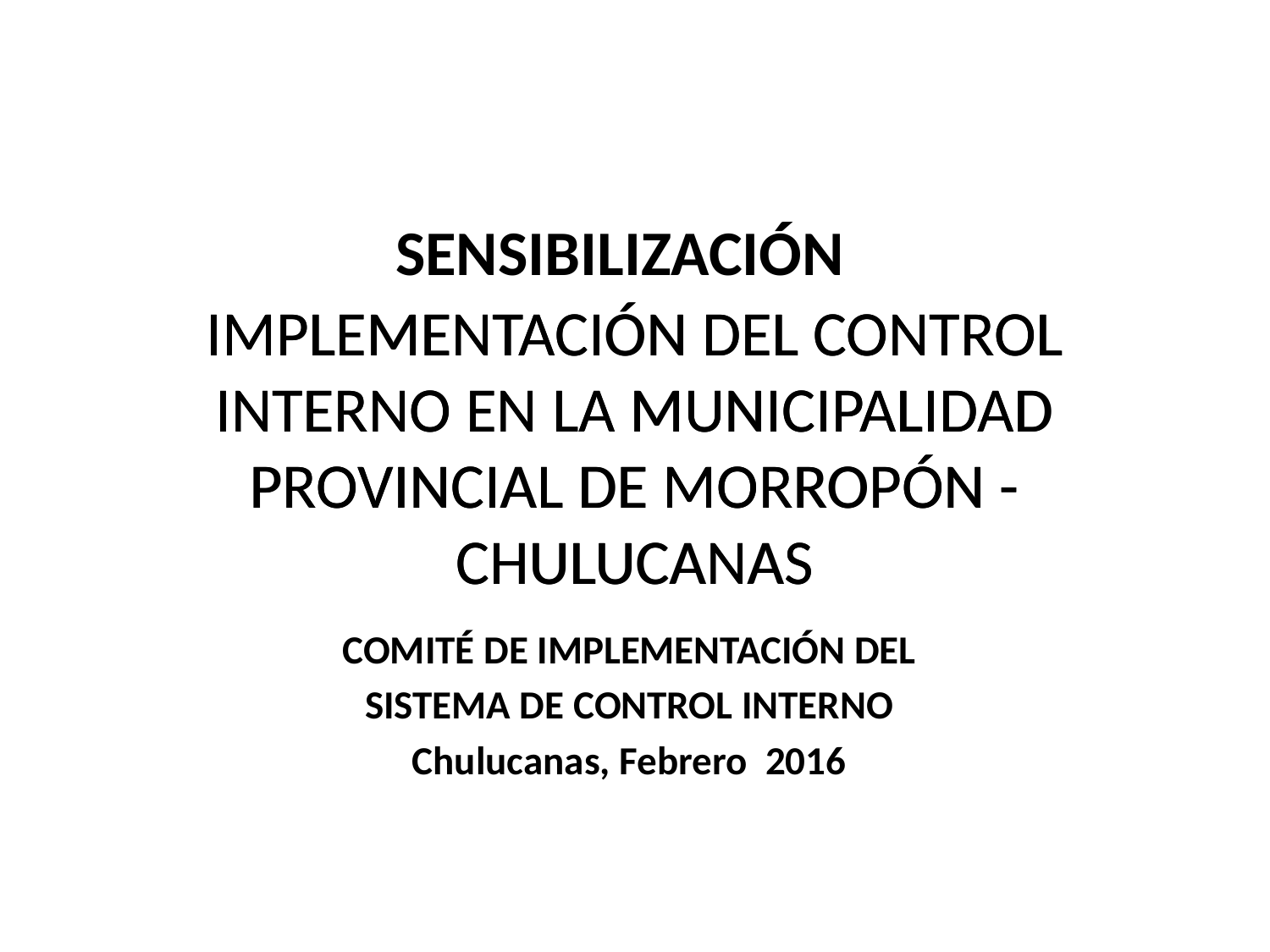

SENSIBILIZACIÓN
# IMPLEMENTACIÓN DEL CONTROL INTERNO EN LA MUNICIPALIDAD PROVINCIAL DE MORROPÓN - CHULUCANAS
IMPLEMENTACIÓN DEL CONTROL INTERNO EN LA MUNICIPALIDAD PROVINCIAL DE MORROPÓN - CHULUCANAS

COMITÉ DE IMPLEMENTACIÓN DEL
SISTEMA DE CONTROL INTERNO
Chulucanas, Febrero  2016